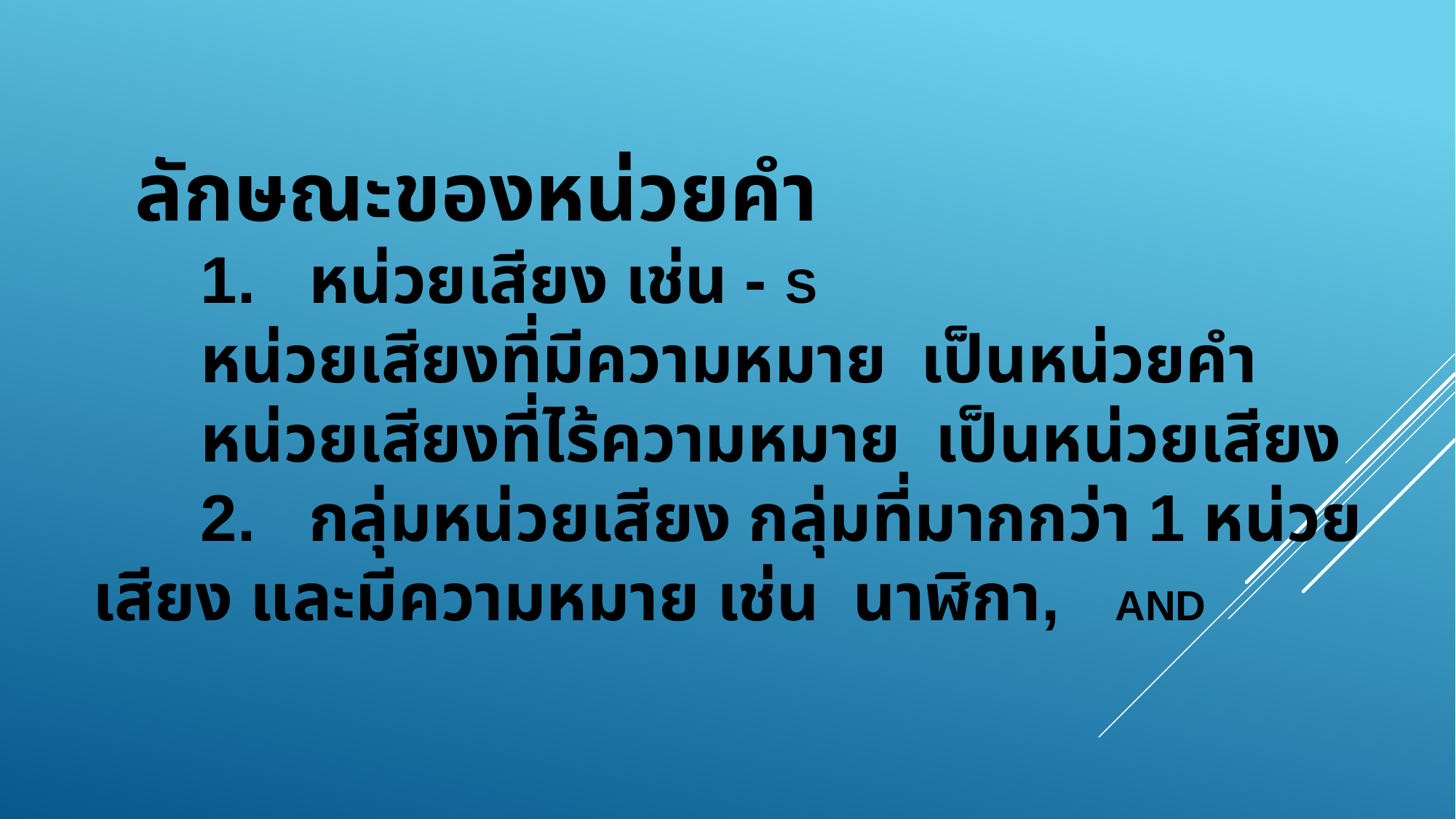

# ลักษณะของหน่วยคำ 1.	หน่วยเสียง เช่น - s หน่วยเสียงที่มีความหมาย  เป็นหน่วยคำ หน่วยเสียงที่ไร้ความหมาย  เป็นหน่วยเสียง 2.	กลุ่มหน่วยเสียง กลุ่มที่มากกว่า 1 หน่วยเสียง และมีความหมาย เช่น  นาฬิกา,   and